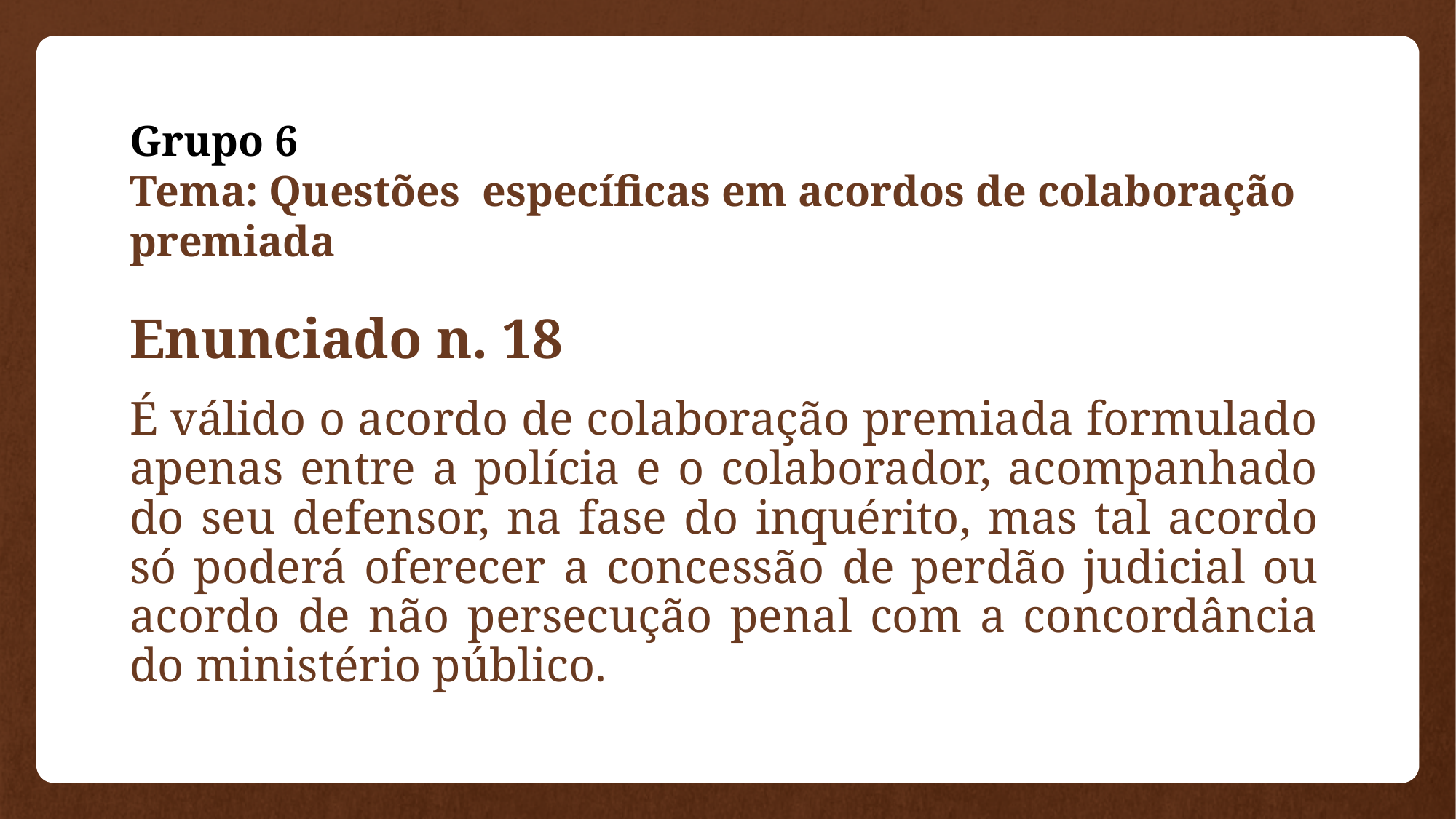

# Grupo 6 Tema: Questões  específicas em acordos de colaboração premiada
Enunciado n. 18
É válido o acordo de colaboração premiada formulado apenas entre a polícia e o colaborador, acompanhado do seu defensor, na fase do inquérito, mas tal acordo só poderá oferecer a concessão de perdão judicial ou acordo de não persecução penal com a concordância do ministério público.